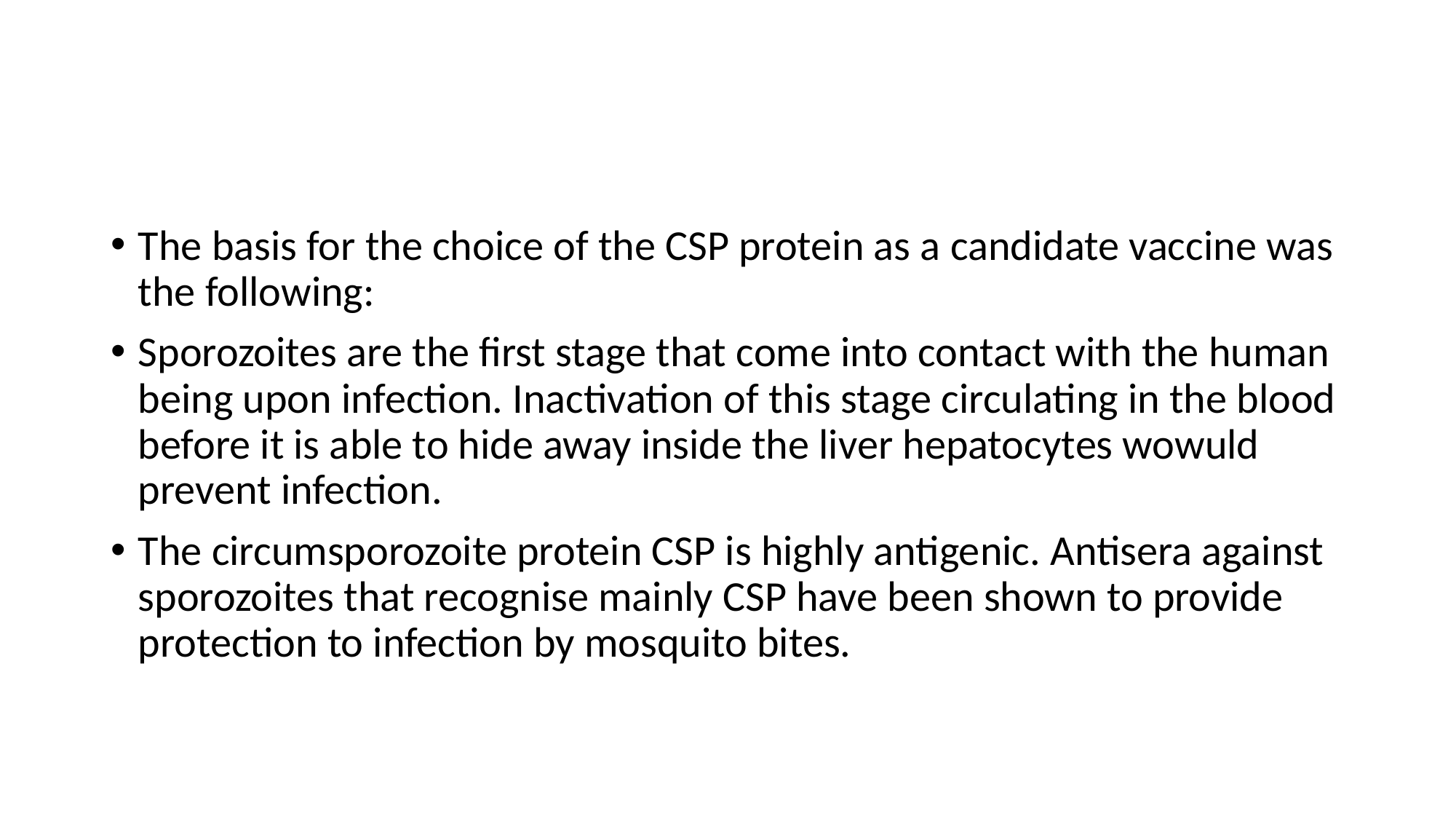

#
The basis for the choice of the CSP protein as a candidate vaccine was the following:
Sporozoites are the first stage that come into contact with the human being upon infection. Inactivation of this stage circulating in the blood before it is able to hide away inside the liver hepatocytes wowuld prevent infection.
The circumsporozoite protein CSP is highly antigenic. Antisera against sporozoites that recognise mainly CSP have been shown to provide protection to infection by mosquito bites.